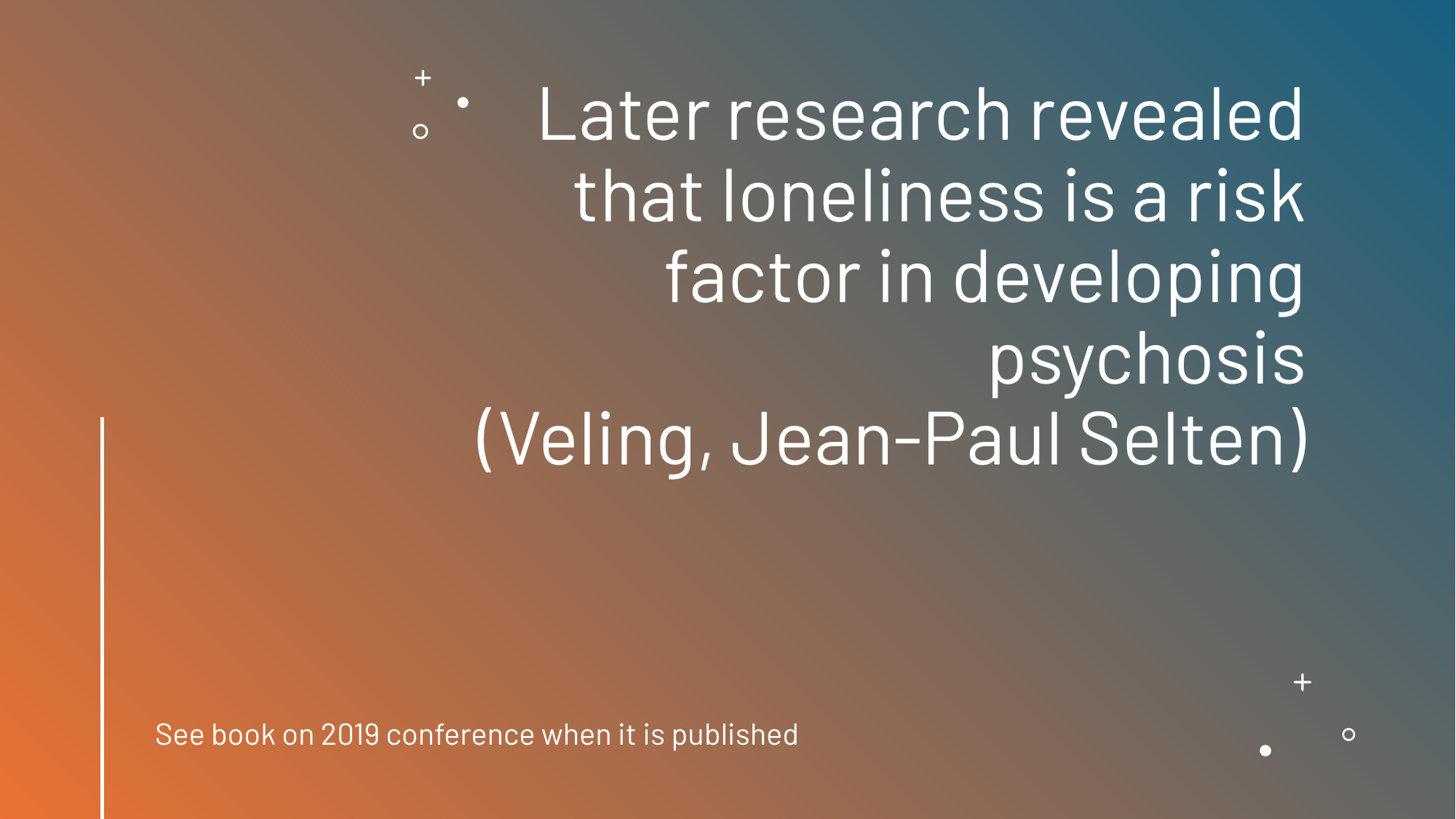

# Later research revealed that loneliness is a risk factor in developing psychosis (Veling, Jean-Paul Selten)

See book on 2019 conference when it is published